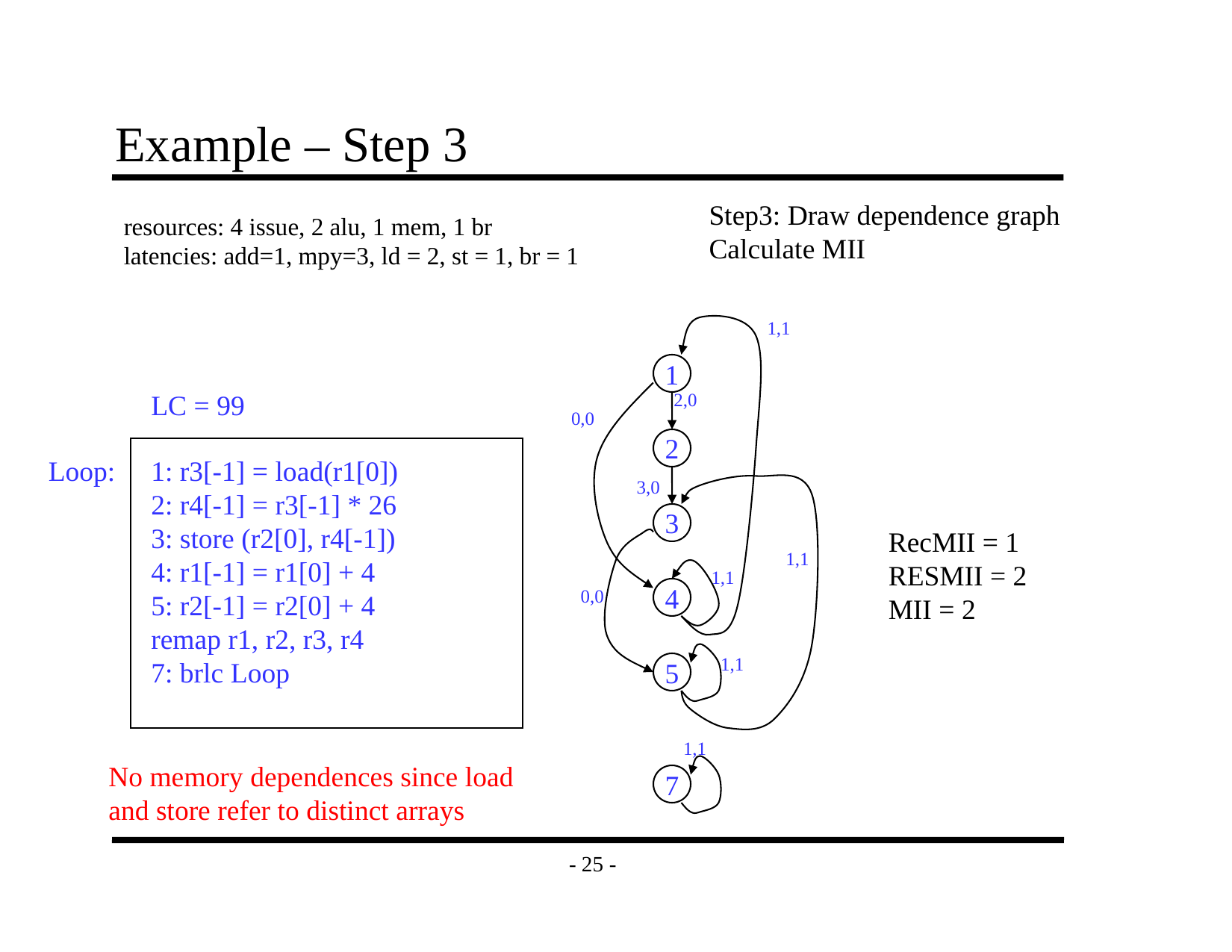

# Example – Step 3
Step3: Draw dependence graph
Calculate MII
resources: 4 issue, 2 alu, 1 mem, 1 br
latencies: add=1, mpy=3, ld = 2, st = 1, br = 1
1,1

1
LC = 99
2,0

0,0
2

Loop:
1: r3[-1] = load(r1[0])
2: r4[-1] = r3[-1] * 26
3: store (r2[0], r4[-1])
4: r1[-1] = r1[0] + 4
5: r2[-1] = r2[0] + 4
remap r1, r2, r3, r4
7: brlc Loop

3,0

RecMII = 1
RESMII = 2
MII = 2
3

1,1
1,1

0,0
4

1,1
5
1,1
No memory dependences since load
and store refer to distinct arrays

7